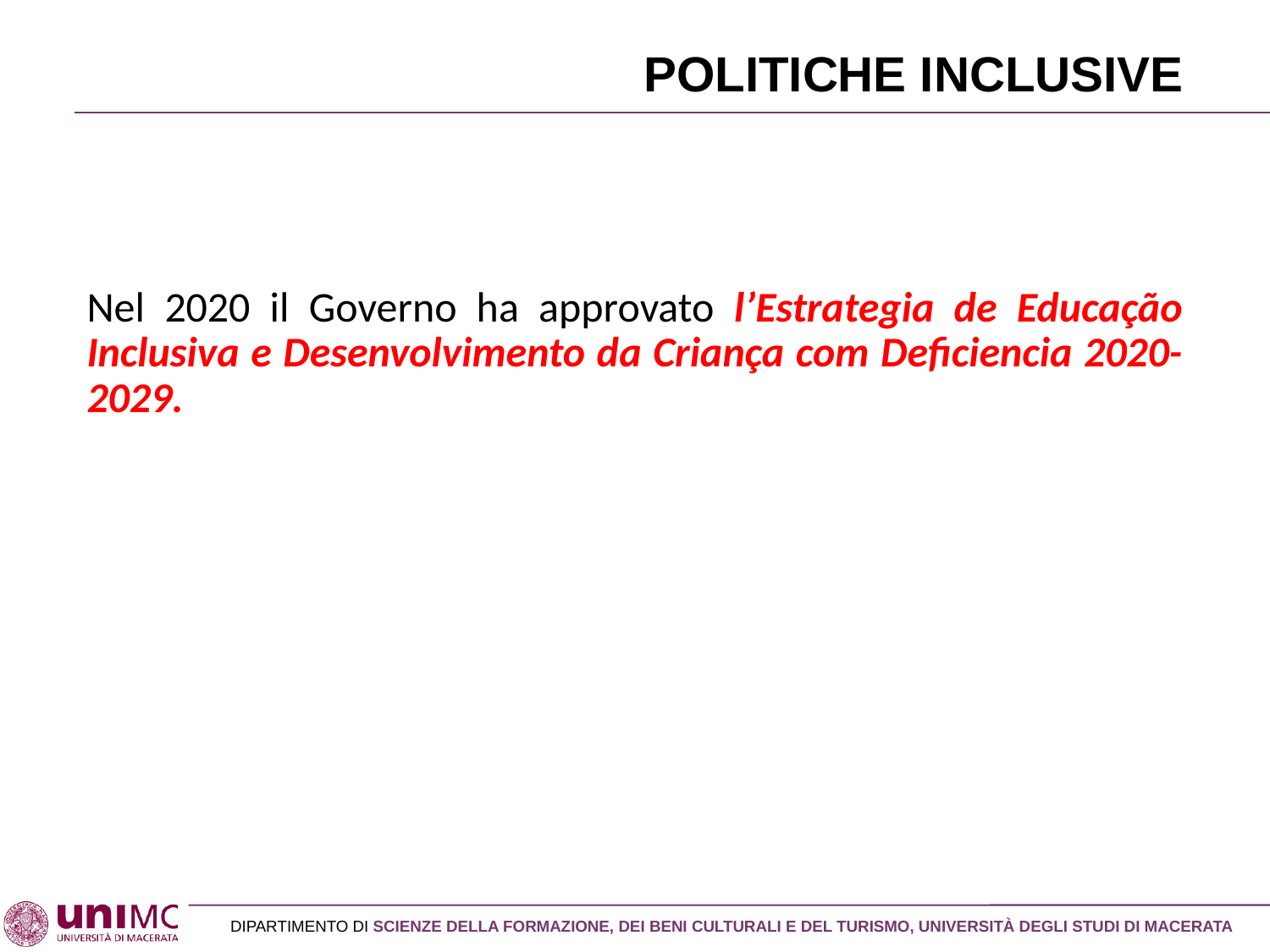

# Politiche inclusive

Nel 2020 il Governo ha approvato l’Estrategia de Educação Inclusiva e Desenvolvimento da Criança com Deficiencia 2020-2029.